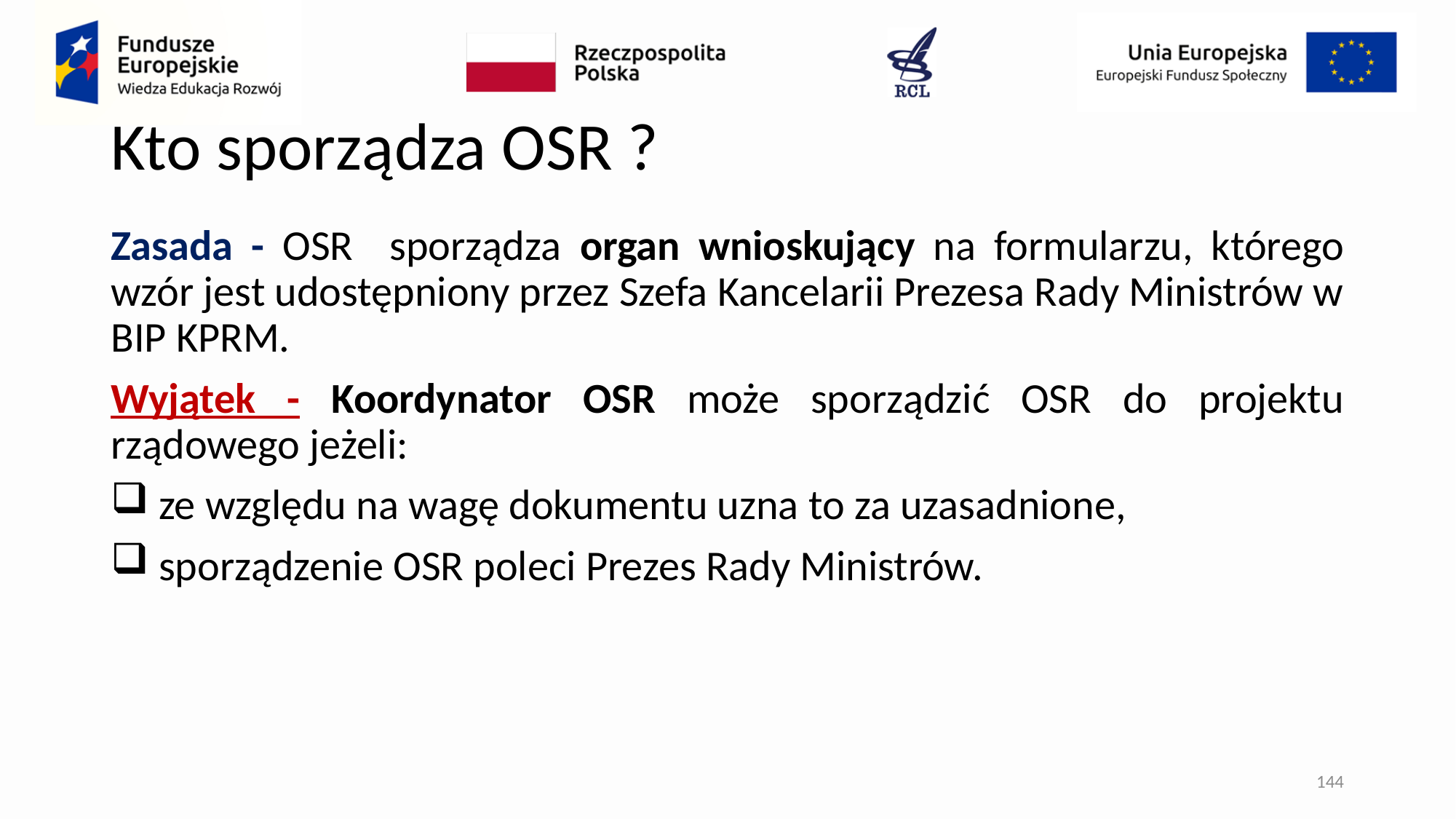

# Kto sporządza OSR ?
Zasada - OSR  sporządza organ wnioskujący na formularzu, którego wzór jest udostępniony przez Szefa Kancelarii Prezesa Rady Ministrów w BIP KPRM.
Wyjątek - Koordynator OSR może sporządzić OSR do projektu rządowego jeżeli:
 ze względu na wagę dokumentu uzna to za uzasadnione,
 sporządzenie OSR poleci Prezes Rady Ministrów.

144